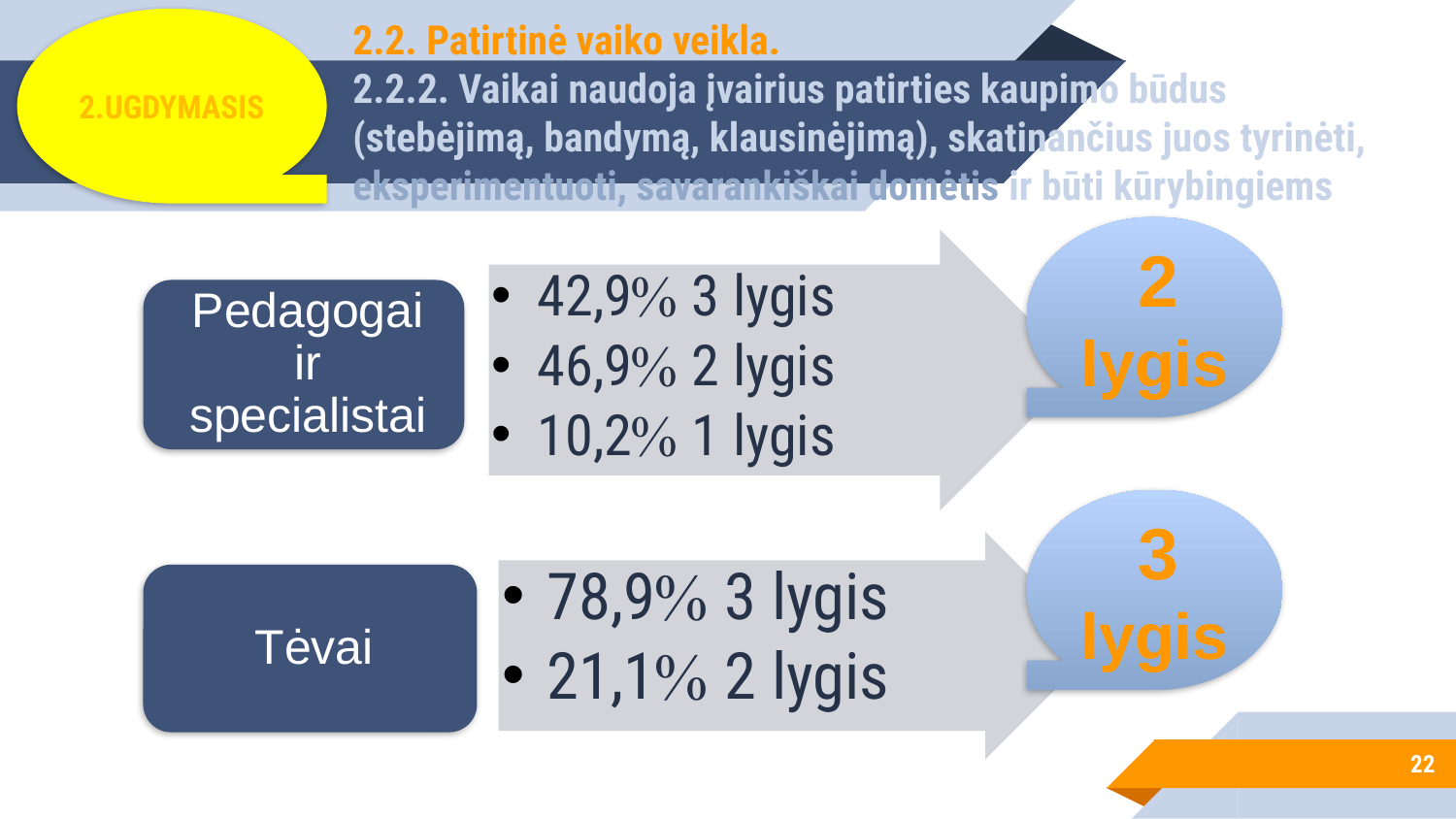

2.UGDYMASIS
# 2.2. Patirtinė vaiko veikla. 2.2.2. Vaikai naudoja įvairius patirties kaupimo būdus (stebėjimą, bandymą, klausinėjimą), skatinančius juos tyrinėti, eksperimentuoti, savarankiškai domėtis ir būti kūrybingiems

 2 lygis
42,9% 3 lygis
46,9% 2 lygis
10,2% 1 lygis
Pedagogai ir specialistai
78,9% 3 lygis
21,1% 2 lygis
Tėvai
 3 lygis
22